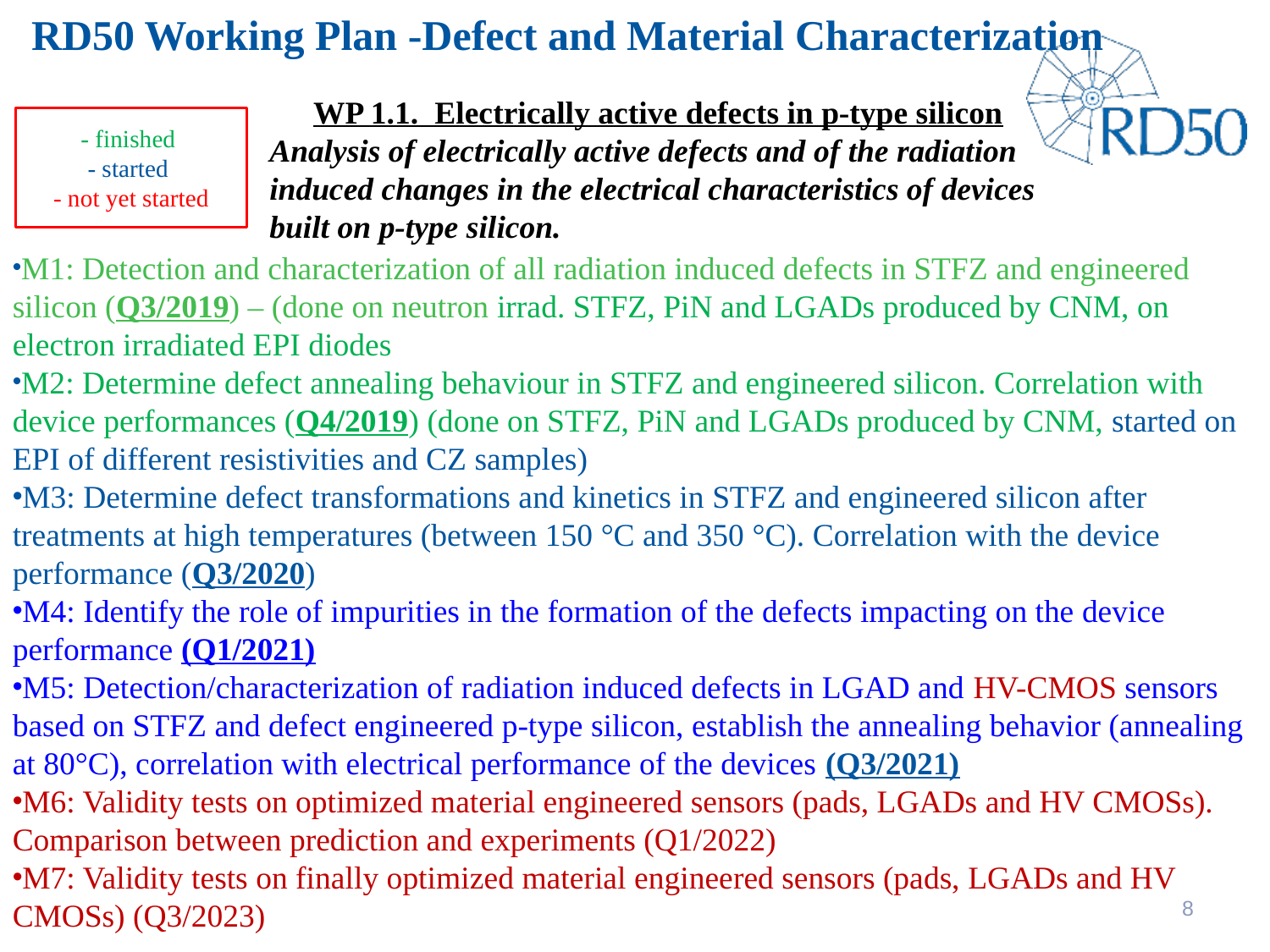

# RD50 Working Plan -Defect and Material Characterization
WP 1.1.  Electrically active defects in p-type silicon
Analysis of electrically active defects and of the radiation induced changes in the electrical characteristics of devices built on p-type silicon.
- finished
- started
- not yet started
M1: Detection and characterization of all radiation induced defects in STFZ and engineered silicon (Q3/2019) – (done on neutron irrad. STFZ, PiN and LGADs produced by CNM, on electron irradiated EPI diodes
M2: Determine defect annealing behaviour in STFZ and engineered silicon. Correlation with device performances (Q4/2019) (done on STFZ, PiN and LGADs produced by CNM, started on EPI of different resistivities and CZ samples)
M3: Determine defect transformations and kinetics in STFZ and engineered silicon after treatments at high temperatures (between 150 °C and 350 °C). Correlation with the device performance (Q3/2020)
M4: Identify the role of impurities in the formation of the defects impacting on the device performance (Q1/2021)
M5: Detection/characterization of radiation induced defects in LGAD and HV-CMOS sensors based on STFZ and defect engineered p-type silicon, establish the annealing behavior (annealing at 80°C), correlation with electrical performance of the devices (Q3/2021)
M6: Validity tests on optimized material engineered sensors (pads, LGADs and HV CMOSs). Comparison between prediction and experiments (Q1/2022)
M7: Validity tests on finally optimized material engineered sensors (pads, LGADs and HV CMOSs) (Q3/2023)
8